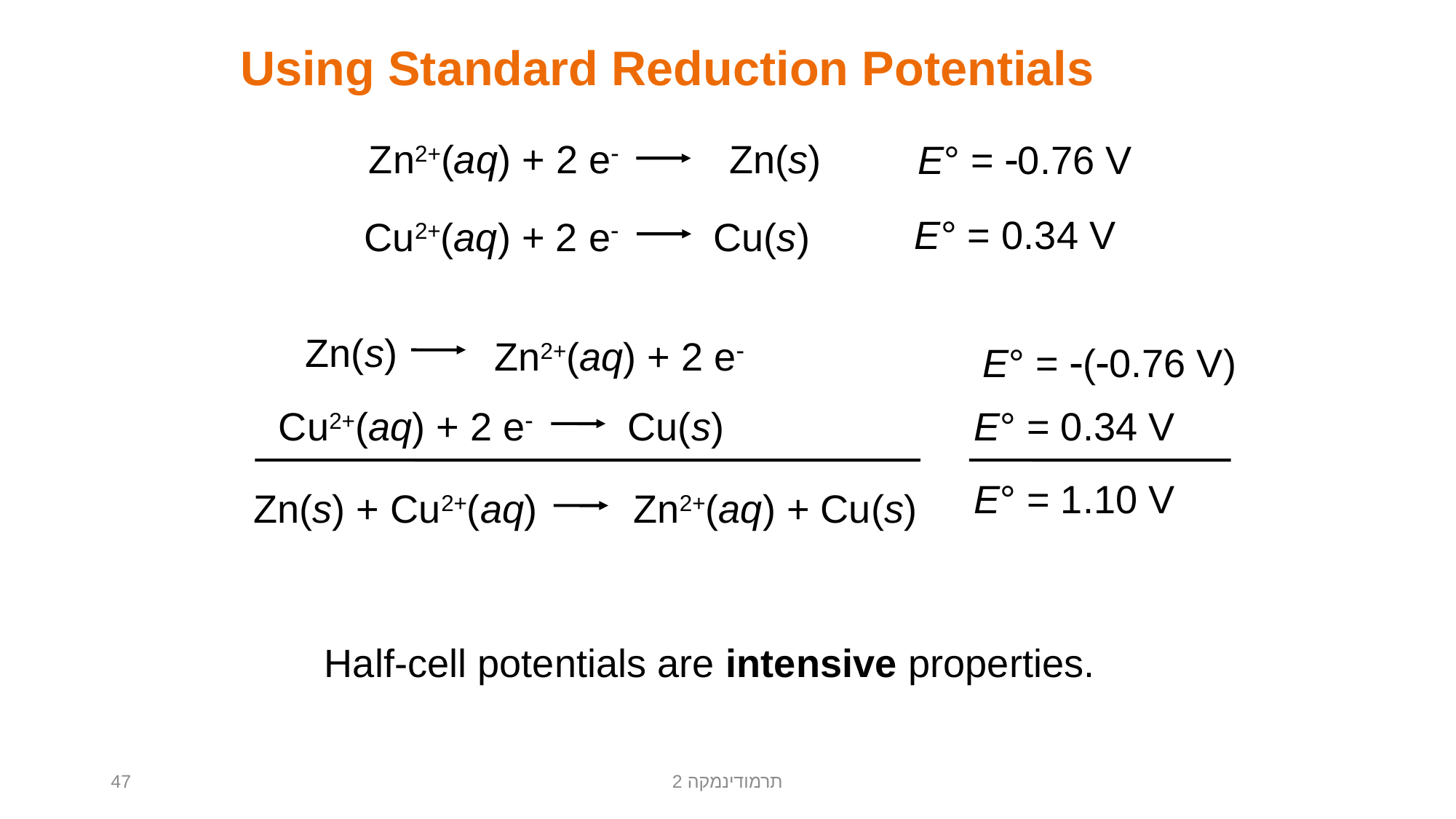

Using Standard Reduction Potentials
Zn2+(aq) + 2 e−
Zn(s)

Zn(s)
Zn2+(aq) + 2 e−

E° = −0.76 V
E° = 0.34 V
Cu2+(aq) + 2 e−
Cu(s)

Cu2+(aq) + 2 e−
Cu(s)

E° = −(−0.76 V)
E° = 0.34 V

E° = 1.10 V
Zn(s) + Cu2+(aq)
Zn2+(aq) + Cu(s)

Half-cell potentials are intensive properties.
47
תרמודינמקה 2